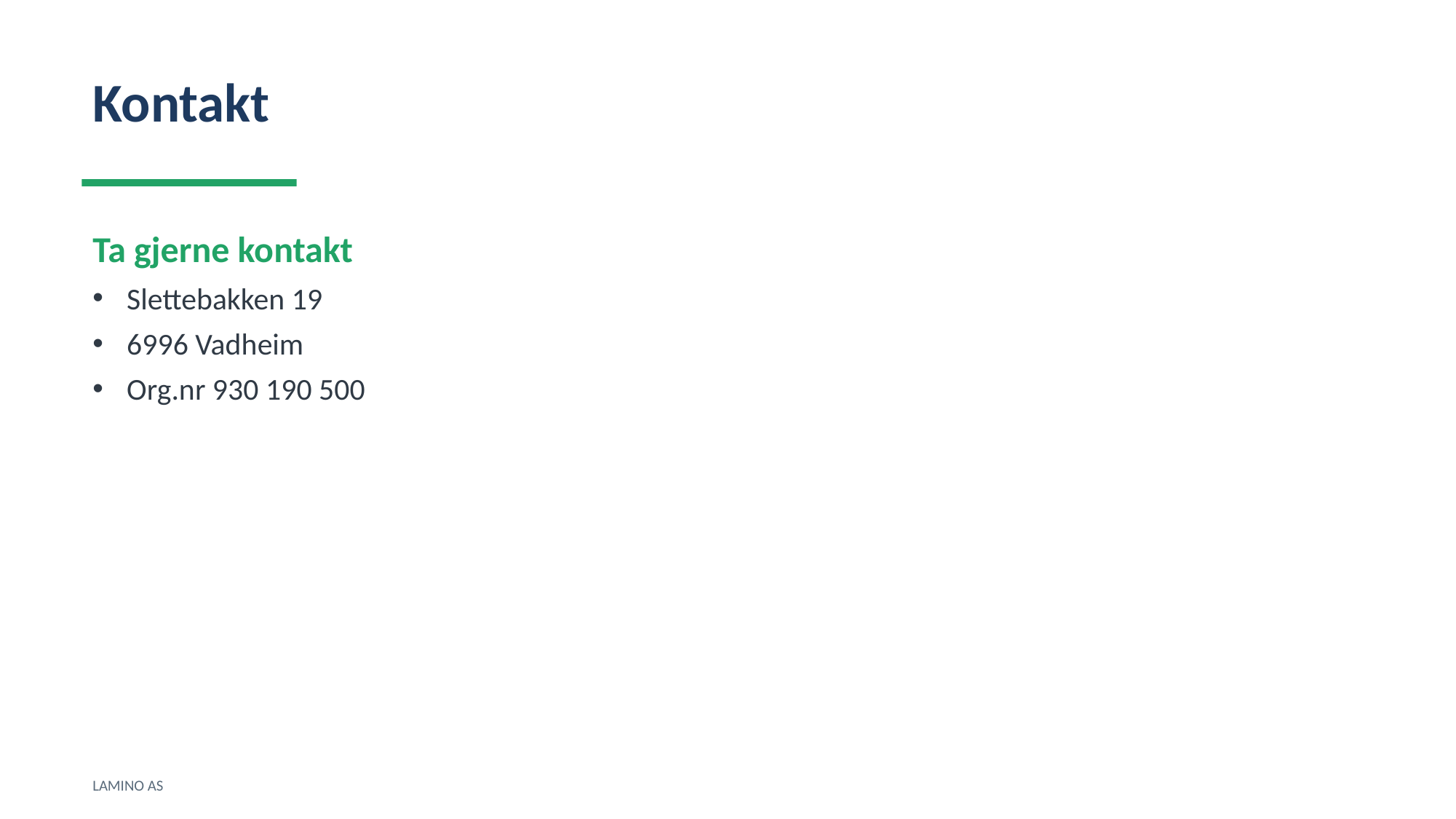

Kontakt

Ta gjerne kontakt
Slettebakken 19
6996 Vadheim
Org.nr 930 190 500
LAMINO AS